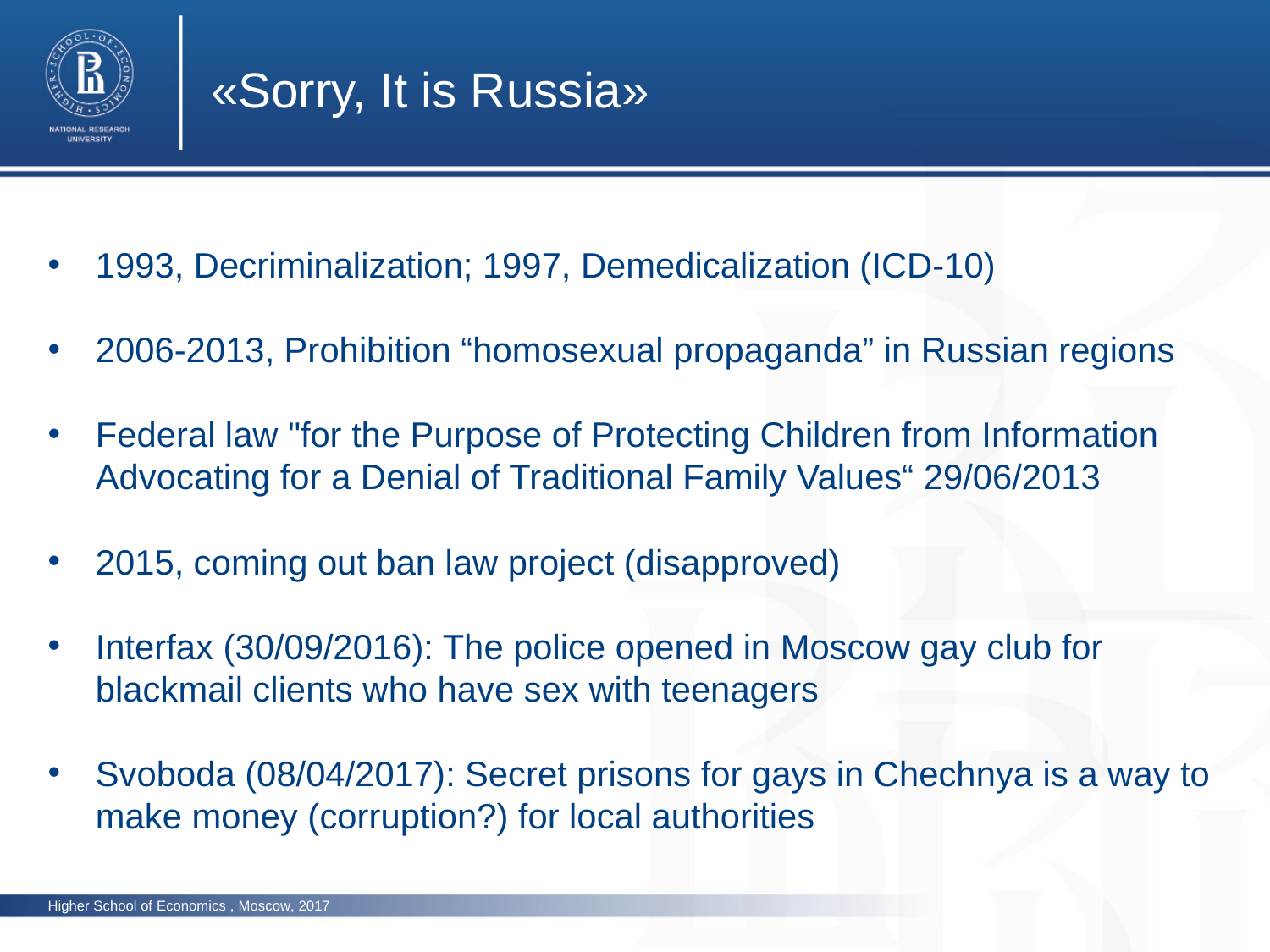

«Sorry, It is Russia»
1993, Decriminalization; 1997, Demedicalization (ICD-10)

2006-2013, Prohibition “homosexual propaganda” in Russian regions

Federal law "for the Purpose of Protecting Children from Information Advocating for a Denial of Traditional Family Values“ 29/06/2013

2015, coming out ban law project (disapproved)

Interfax (30/09/2016): The police opened in Moscow gay club for blackmail clients who have sex with teenagers

Svoboda (08/04/2017): Secret prisons for gays in Chechnya is a way to make money (corruption?) for local authorities

Higher School of Economics , Moscow, 2017